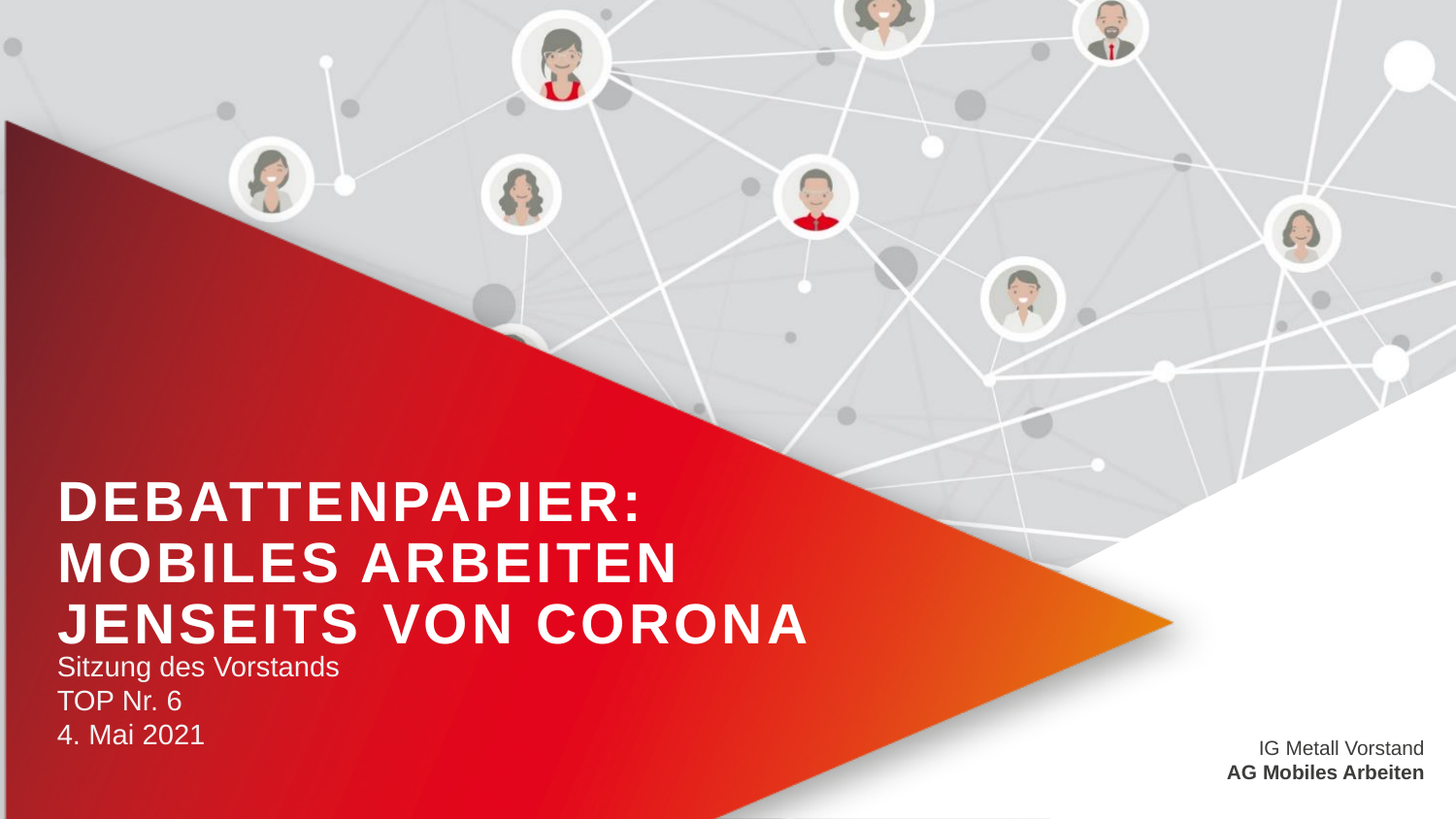

Debattenpapier:
Mobiles Arbeiten Jenseits von Corona
Sitzung des Vorstands
TOP Nr. 6
4. Mai 2021